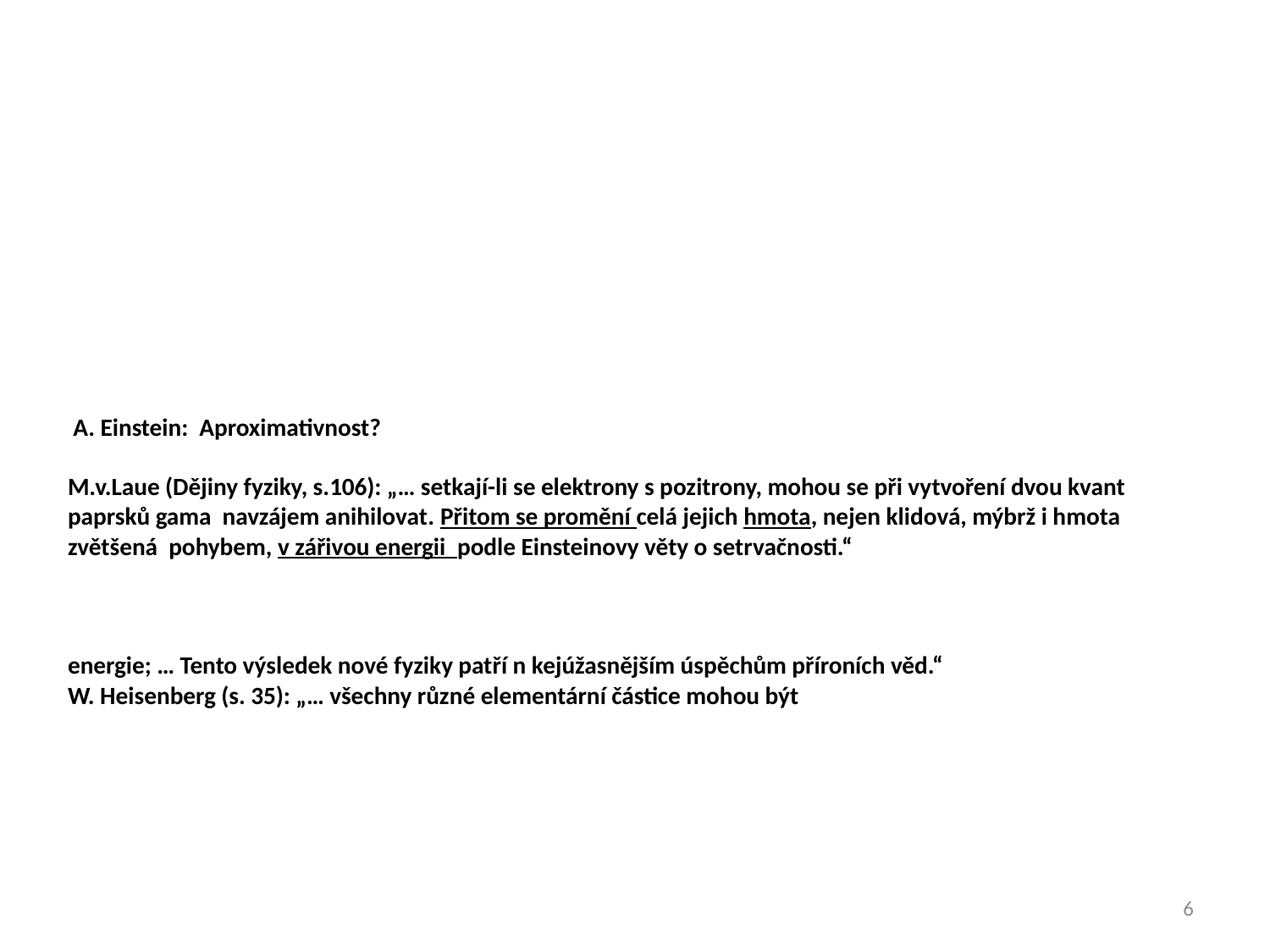

# A. Einstein:  Aproximativnost? M.v.Laue (Dějiny fyziky, s.106): „… setkají-li se elektrony s pozitrony, mohou se při vytvoření dvou kvant  paprsků gama  navzájem anihilovat. Přitom se promění celá jejich hmota, nejen klidová, mýbrž i hmota zvětšená  pohybem, v zářivou energii  podle Einsteinovy věty o setrvačnosti.“ energie; … Tento výsledek nové fyziky patří n kejúžasnějším úspěchům příroních věd.“ W. Heisenberg (s. 35): „… všechny různé elementární částice mohou být
6